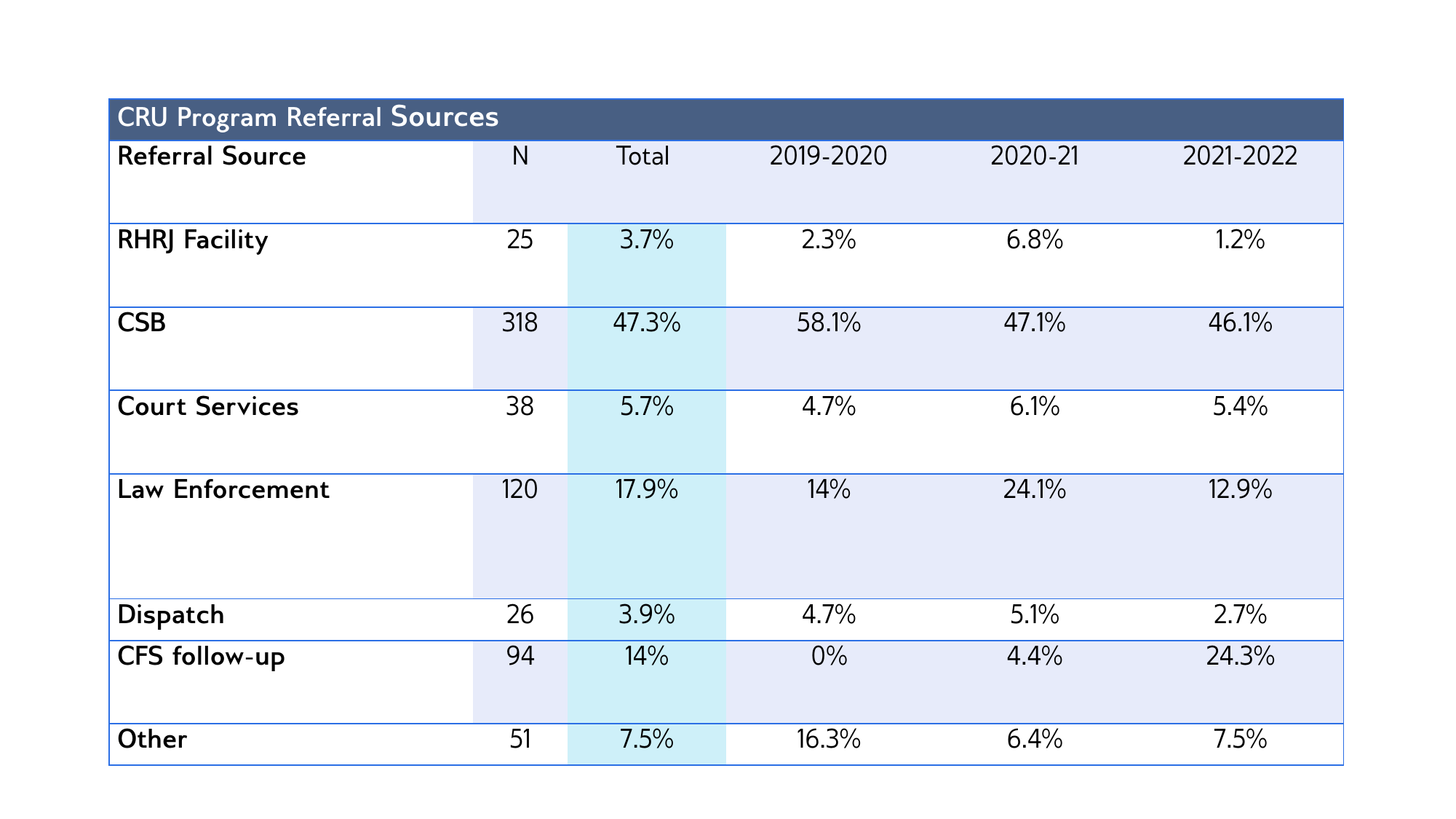

| CRU Program Referral Sources |  |  |  |  |  |
| --- | --- | --- | --- | --- | --- |
| Referral Source | N | Total | 2019-2020 | 2020-21 | 2021-2022 |
| RHRJ Facility | 25 | 3.7% | 2.3% | 6.8% | 1.2% |
| CSB | 318 | 47.3% | 58.1% | 47.1% | 46.1% |
| Court Services | 38 | 5.7% | 4.7% | 6.1% | 5.4% |
| Law Enforcement | 120 | 17.9% | 14% | 24.1% | 12.9% |
| Dispatch | 26 | 3.9% | 4.7% | 5.1% | 2.7% |
| CFS follow-up | 94 | 14% | 0% | 4.4% | 24.3% |
| Other | 51 | 7.5% | 16.3% | 6.4% | 7.5% |